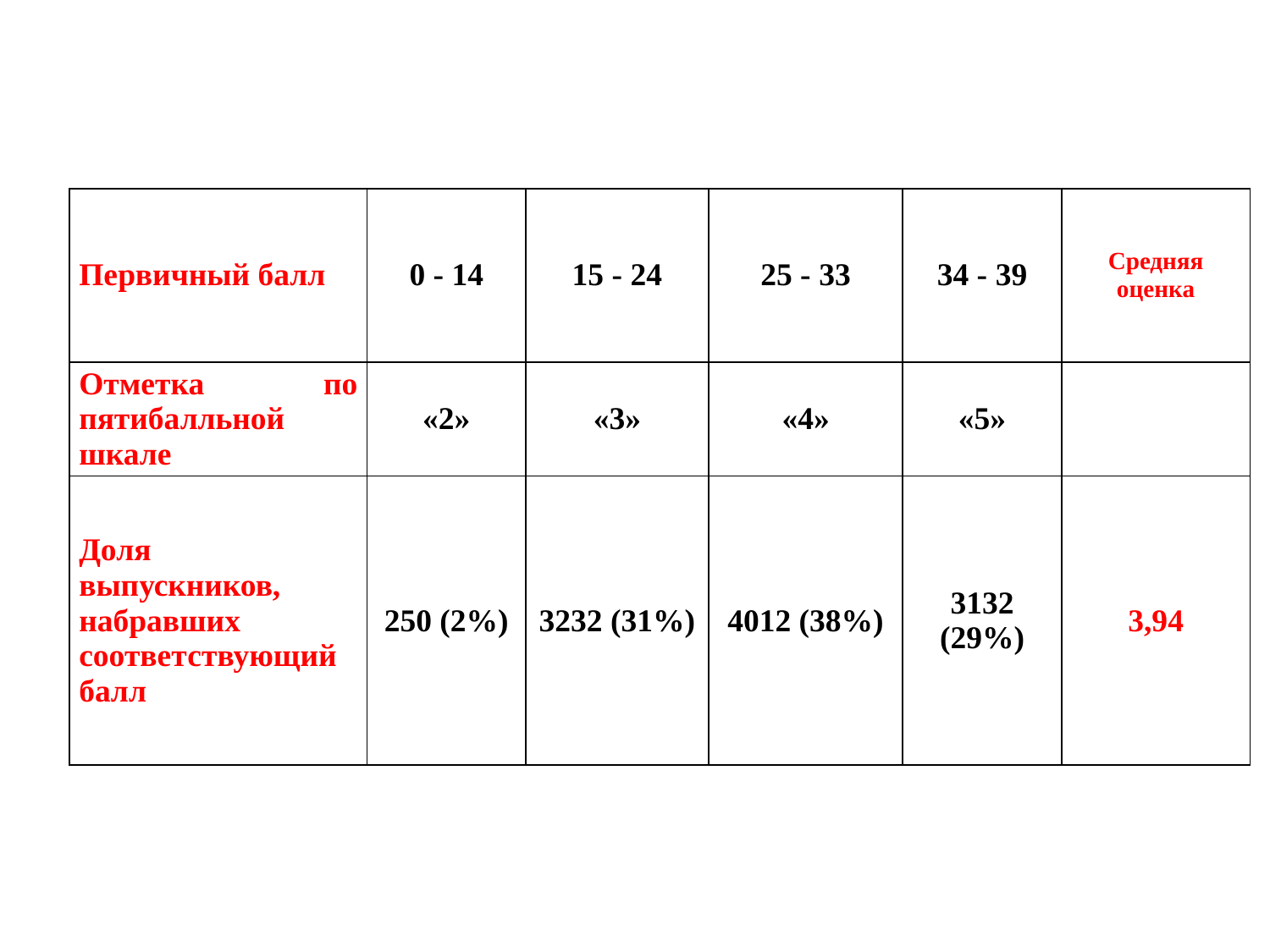

| Первичный балл | 0 - 14 | 15 - 24 | 25 - 33 | 34 - 39 | Средняя оценка |
| --- | --- | --- | --- | --- | --- |
| Отметка по пятибалльной шкале | «2» | «3» | «4» | «5» |  |
| Доля выпускников, набравших соответствующий балл | 250 (2%) | 3232 (31%) | 4012 (38%) | 3132 (29%) | 3,94 |